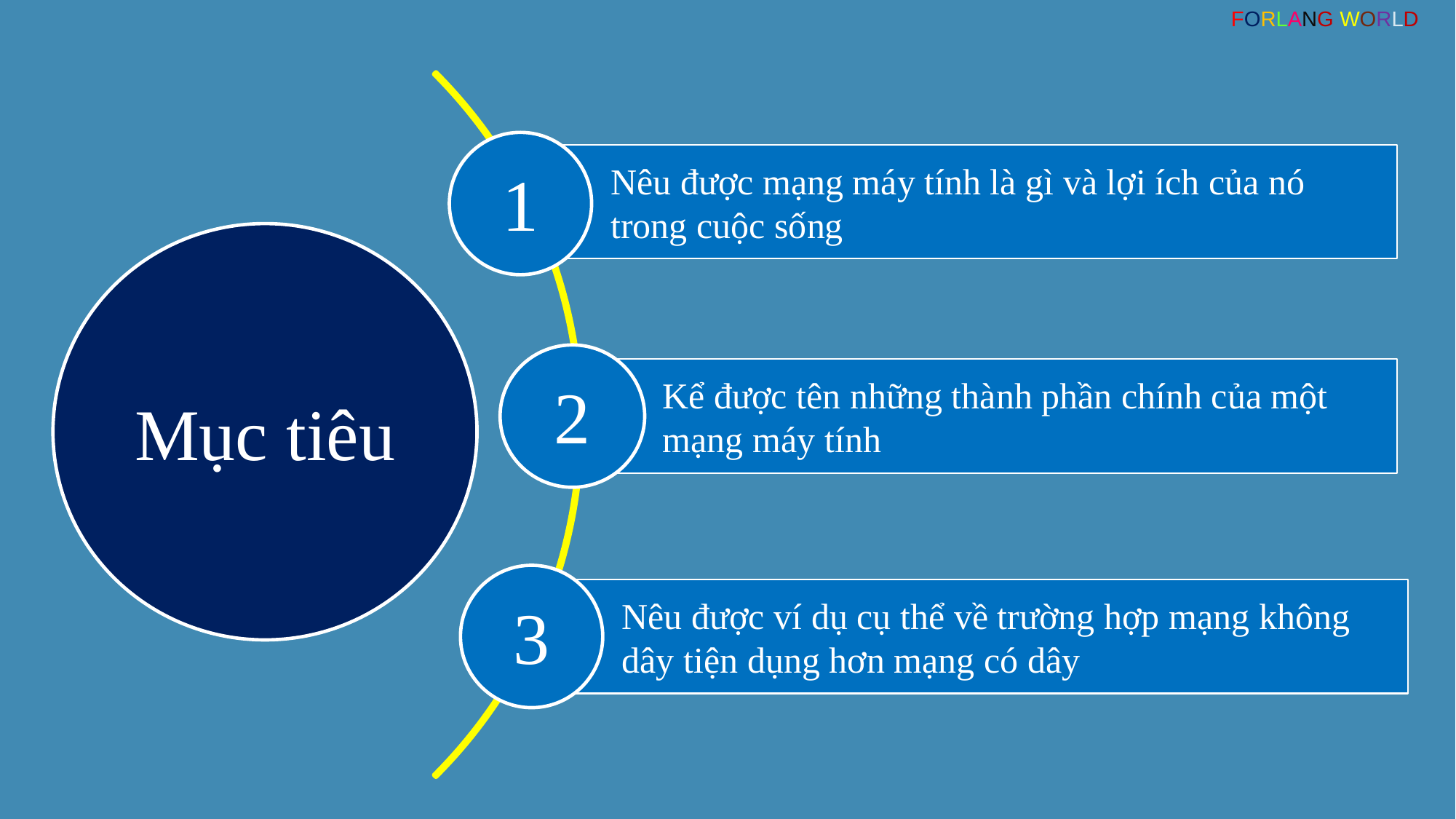

FORLANG WORLD

1
Nêu được mạng máy tính là gì và lợi ích của nó trong cuộc sống
Mục tiêu
2
Kể được tên những thành phần chính của một mạng máy tính
3
Nêu được ví dụ cụ thể về trường hợp mạng không dây tiện dụng hơn mạng có dây